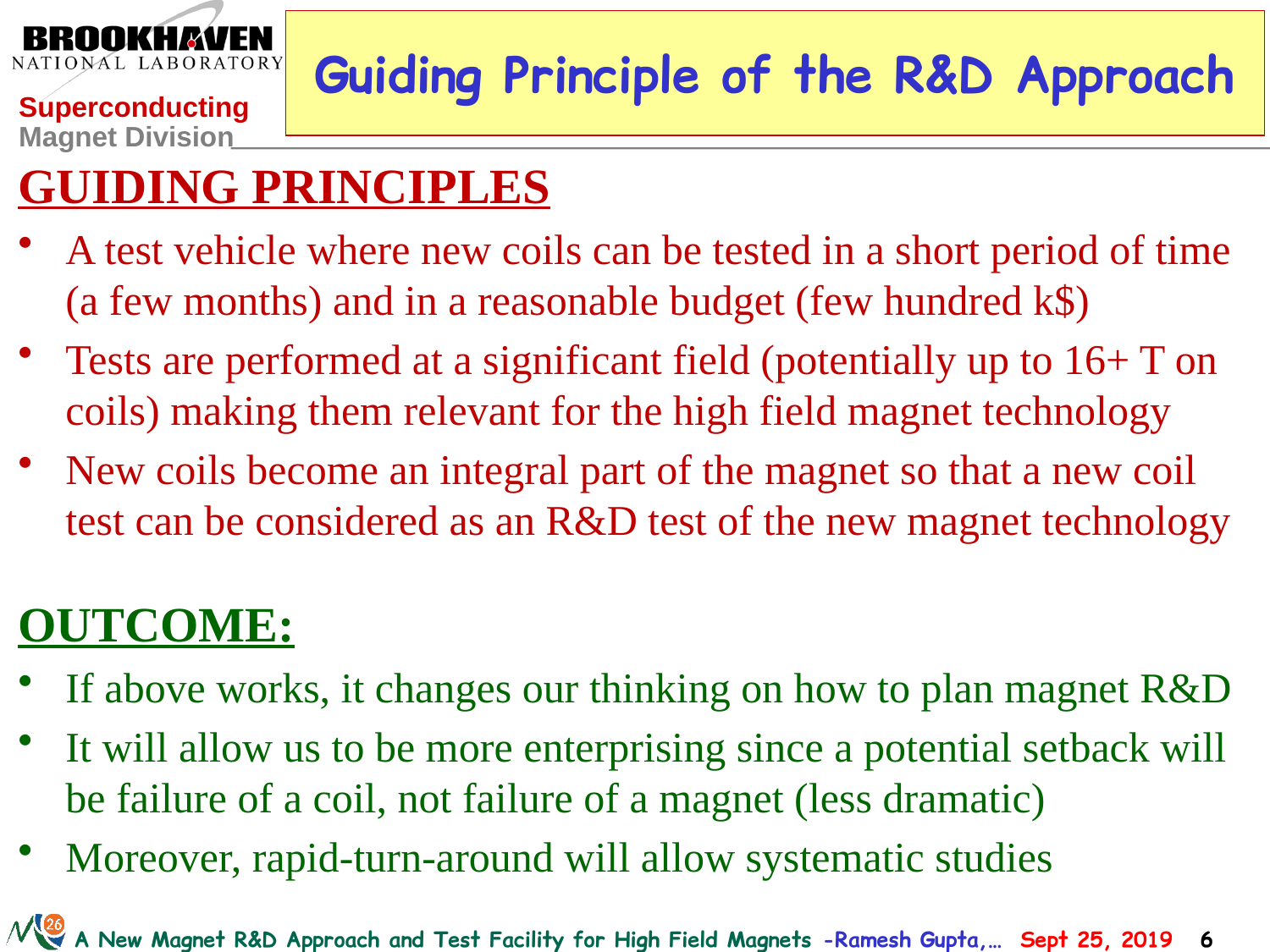

# Guiding Principle of the R&D Approach
GUIDING PRINCIPLES
A test vehicle where new coils can be tested in a short period of time (a few months) and in a reasonable budget (few hundred k$)
Tests are performed at a significant field (potentially up to 16+ T on coils) making them relevant for the high field magnet technology
New coils become an integral part of the magnet so that a new coil test can be considered as an R&D test of the new magnet technology

OUTCOME:
If above works, it changes our thinking on how to plan magnet R&D
It will allow us to be more enterprising since a potential setback will be failure of a coil, not failure of a magnet (less dramatic)
Moreover, rapid-turn-around will allow systematic studies